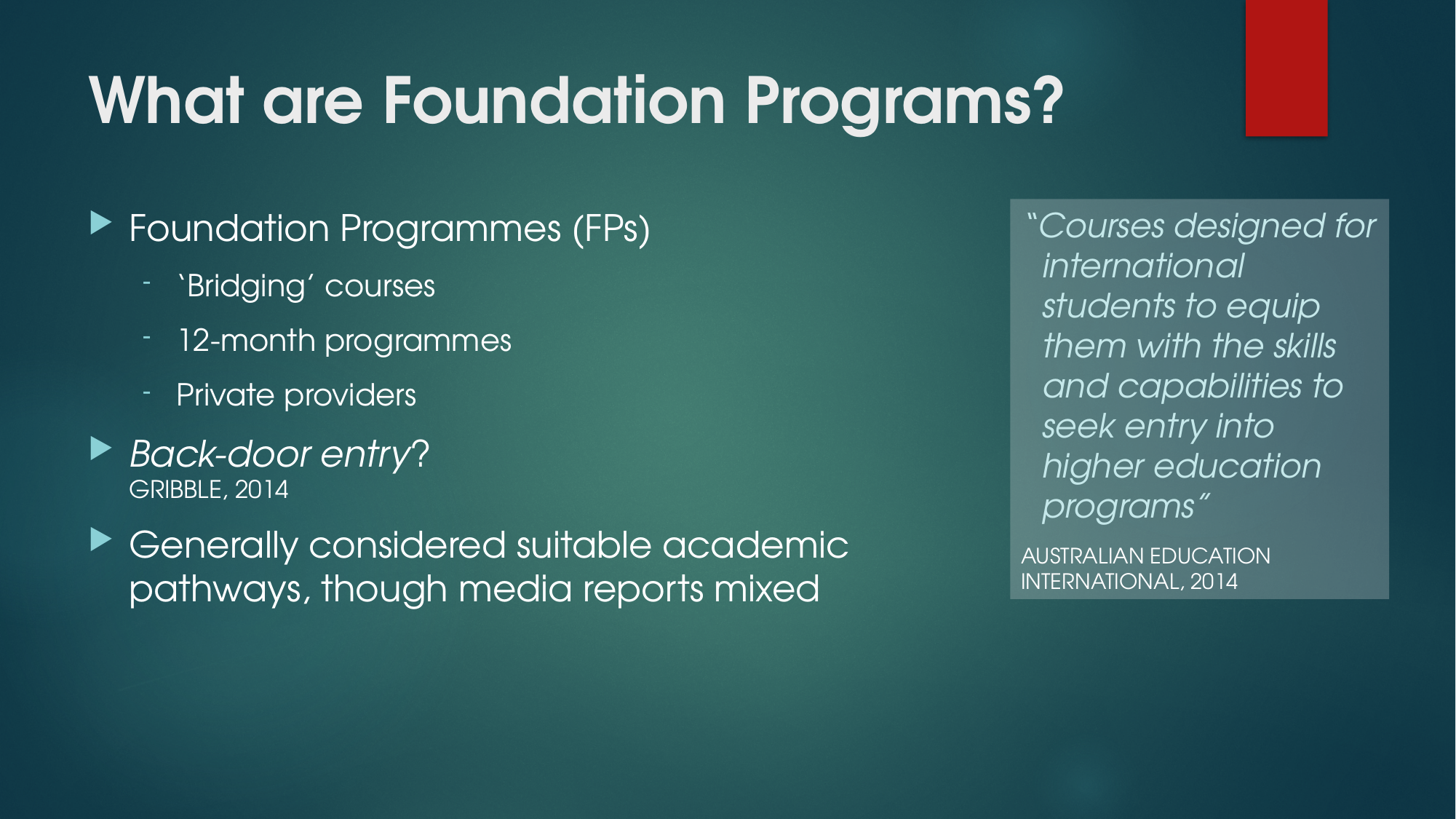

# What are Foundation Programs?
Foundation Programmes (FPs)
‘Bridging’ courses
12-month programmes
Private providers
Back-door entry?
GRIBBLE, 2014
Generally considered suitable academic pathways, though media reports mixed

“Courses designed for international students to equip them with the skills and capabilities to seek entry into higher education programs”
AUSTRALIAN EDUCATION INTERNATIONAL, 2014